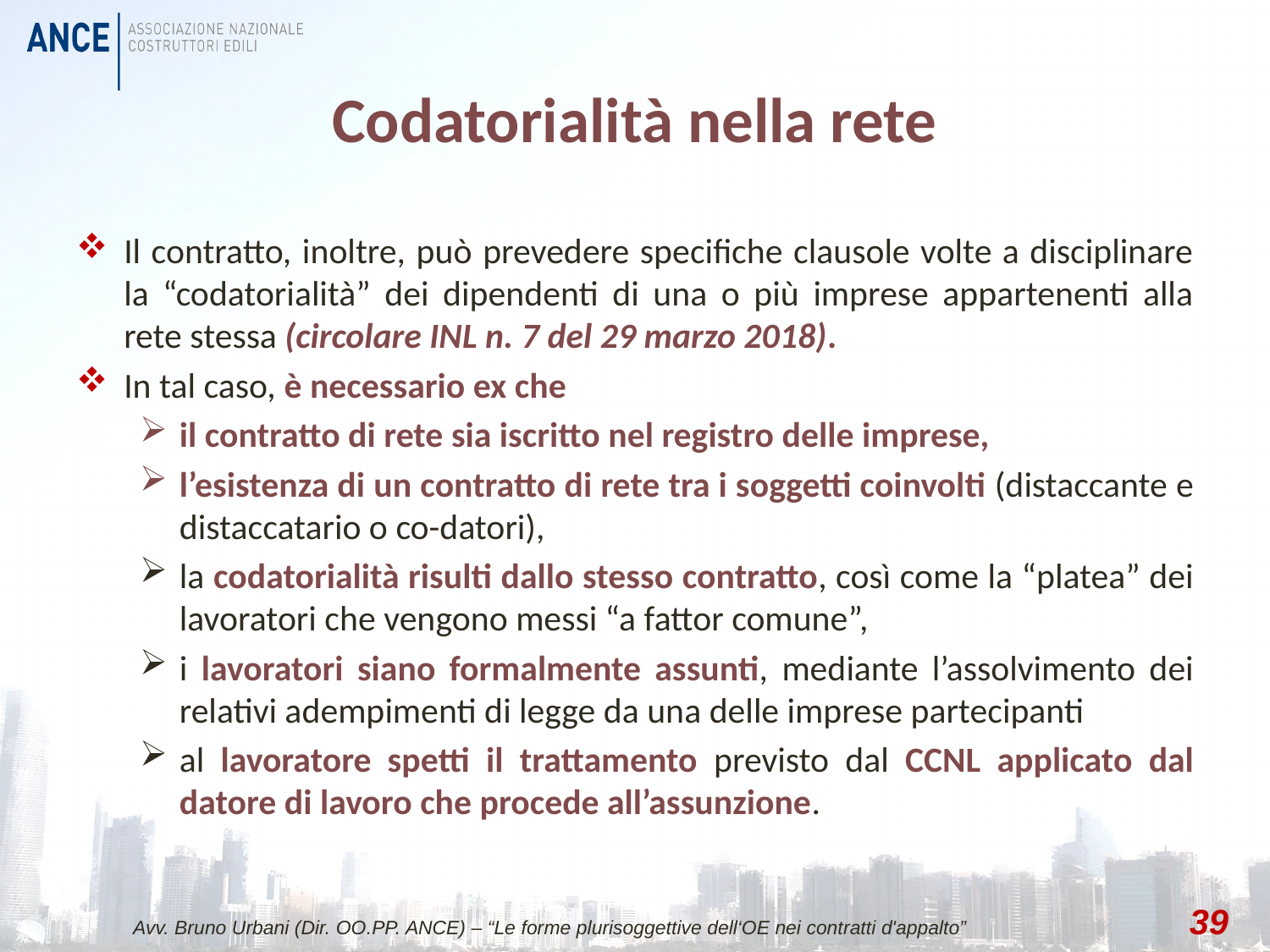

# Codatorialità nella rete
Il contratto, inoltre, può prevedere specifiche clausole volte a disciplinare la “codatorialità” dei dipendenti di una o più imprese appartenenti alla rete stessa (circolare INL n. 7 del 29 marzo 2018).
In tal caso, è necessario ex che
il contratto di rete sia iscritto nel registro delle imprese,
l’esistenza di un contratto di rete tra i soggetti coinvolti (distaccante e distaccatario o co-datori),
la codatorialità risulti dallo stesso contratto, così come la “platea” dei lavoratori che vengono messi “a fattor comune”,
i lavoratori siano formalmente assunti, mediante l’assolvimento dei relativi adempimenti di legge da una delle imprese partecipanti
al lavoratore spetti il trattamento previsto dal CCNL applicato dal datore di lavoro che procede all’assunzione.